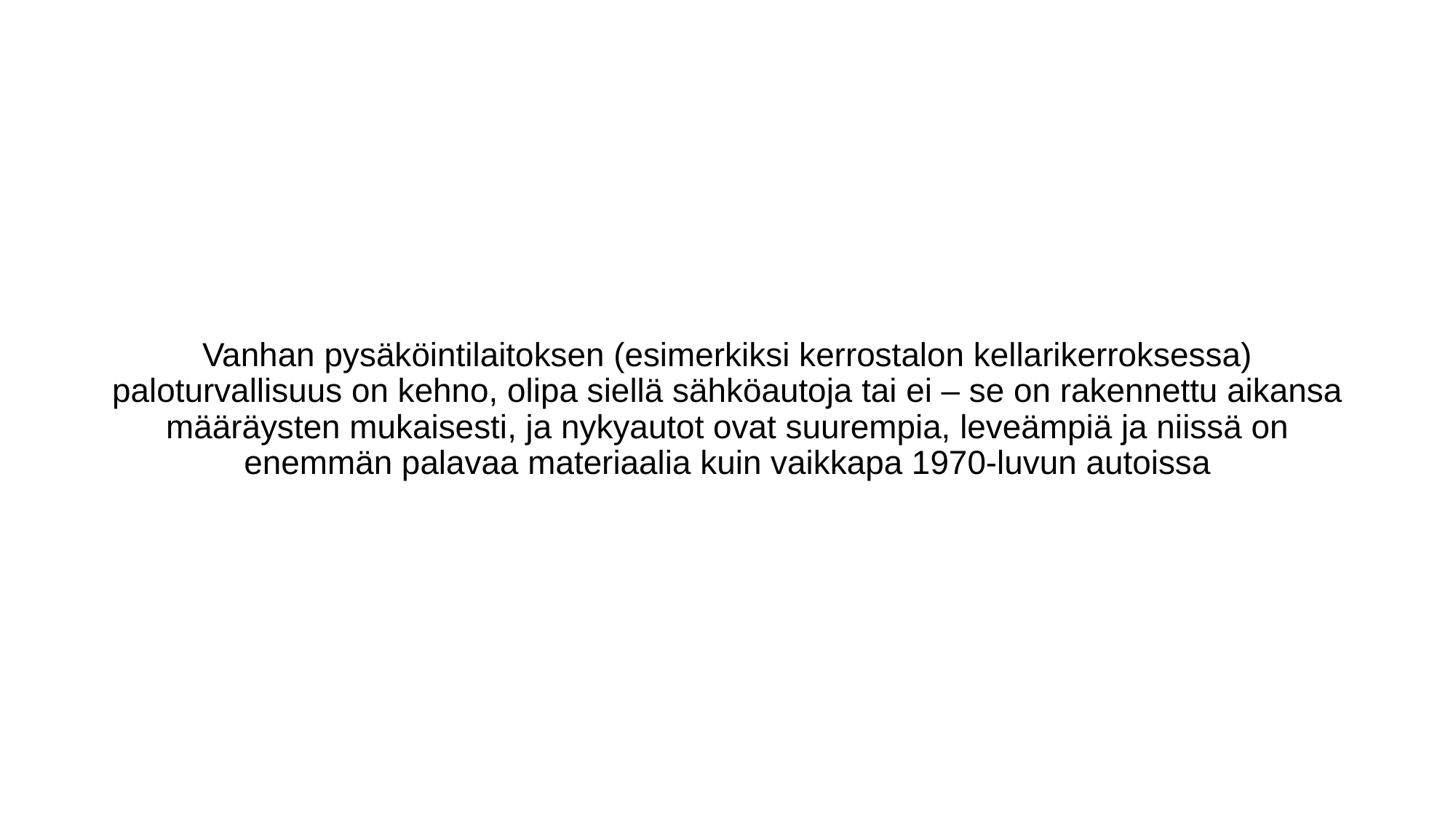

# Vanhan pysäköintilaitoksen (esimerkiksi kerrostalon kellarikerroksessa) paloturvallisuus on kehno, olipa siellä sähköautoja tai ei – se on rakennettu aikansa määräysten mukaisesti, ja nykyautot ovat suurempia, leveämpiä ja niissä on enemmän palavaa materiaalia kuin vaikkapa 1970-luvun autoissa